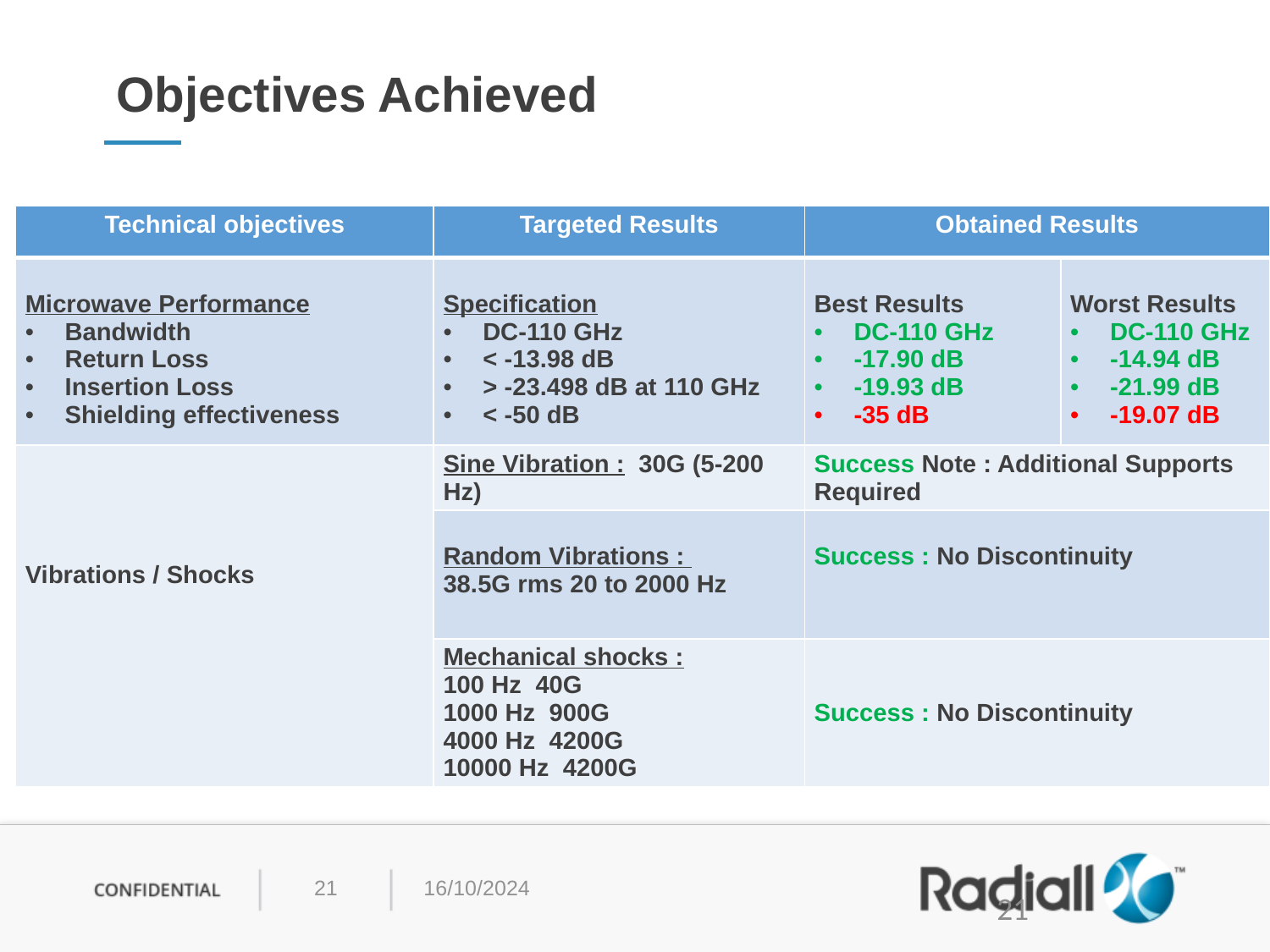

# Objectives Achieved
| Technical objectives | Targeted Results | Obtained Results |  |
| --- | --- | --- | --- |
| Microwave Performance Bandwidth Return Loss Insertion Loss Shielding effectiveness | Specification DC-110 GHz < -13.98 dB > -23.498 dB at 110 GHz < -50 dB | Best Results DC-110 GHz -17.90 dB -19.93 dB -35 dB | Worst Results DC-110 GHz -14.94 dB -21.99 dB -19.07 dB |
| Vibrations / Shocks | Sine Vibration : 30G (5-200 Hz) | Success Note : Additional Supports Required |  |
|  | Random Vibrations : 38.5G rms 20 to 2000 Hz | Success : No Discontinuity |  |
|  | Mechanical shocks : 100 Hz 40G 1000 Hz 900G 4000 Hz 4200G 10000 Hz 4200G | Success : No Discontinuity |  |
16/10/2024
21